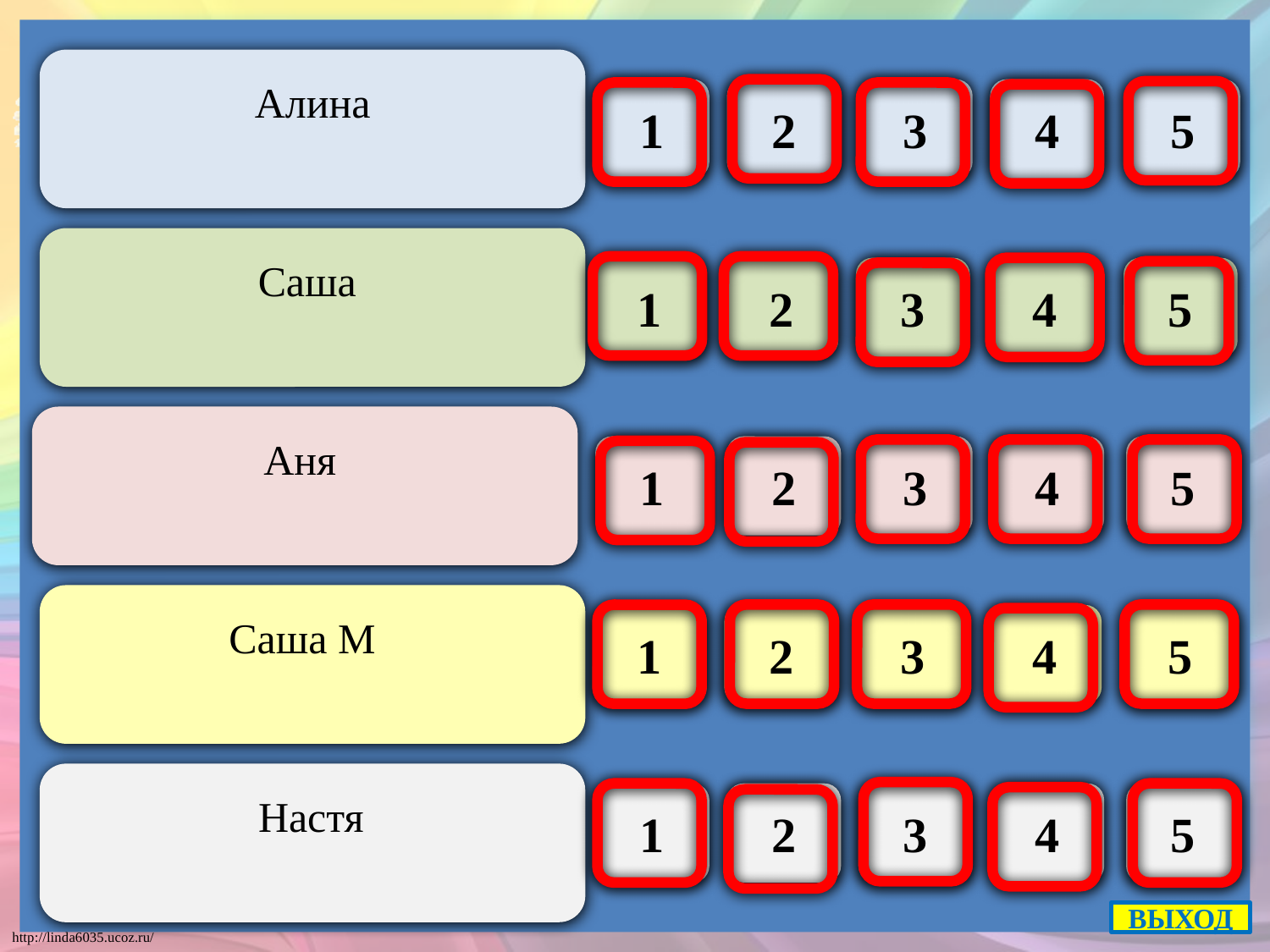

Алина
1
2

3
4
5

Саша

1
2
3
4

5

Аня
1
2
3
4
5

Саша М

1
2
3
4
5

Настя

1

2
3
4
5

ВЫХОД